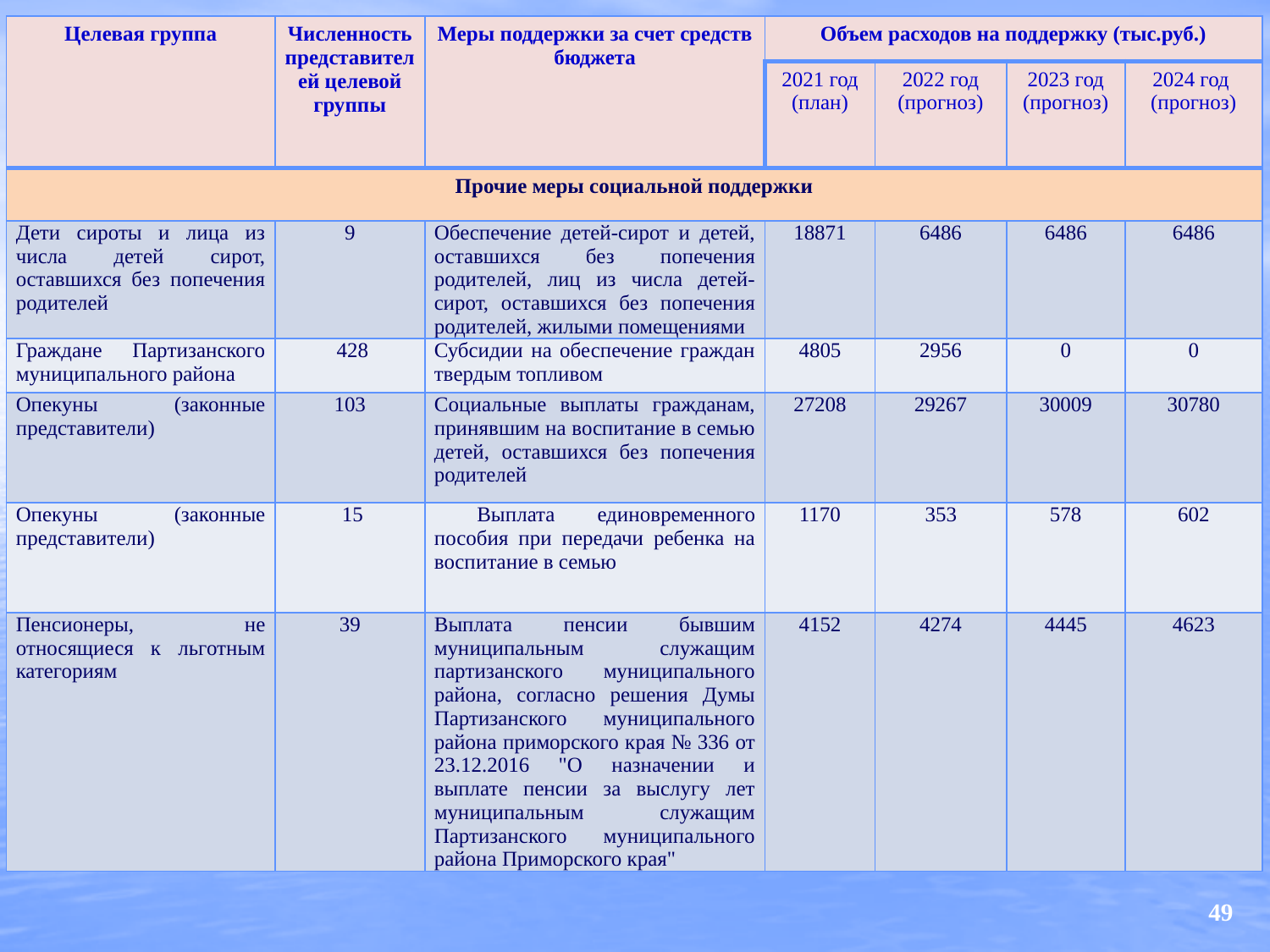

| Целевая группа | Численность представителей целевой группы | Меры поддержки за счет средств бюджета | Объем расходов на поддержку (тыс.руб.) |  |  |  |
| --- | --- | --- | --- | --- | --- | --- |
|  |  |  | 2021 год (план) | 2022 год (прогноз) | 2023 год (прогноз) | 2024 год (прогноз) |
| Прочие меры социальной поддержки |  |  |  |  |  |  |
| Дети сироты и лица из числа детей сирот, оставшихся без попечения родителей | 9 | Обеспечение детей-сирот и детей, оставшихся без попечения родителей, лиц из числа детей-сирот, оставшихся без попечения родителей, жилыми помещениями | 18871 | 6486 | 6486 | 6486 |
| Граждане Партизанского муниципального района | 428 | Субсидии на обеспечение граждан твердым топливом | 4805 | 2956 | 0 | 0 |
| Опекуны (законные представители) | 103 | Социальные выплаты гражданам, принявшим на воспитание в семью детей, оставшихся без попечения родителей | 27208 | 29267 | 30009 | 30780 |
| Опекуны (законные представители) | 15 | Выплата единовременного пособия при передачи ребенка на воспитание в семью | 1170 | 353 | 578 | 602 |
| Пенсионеры, не относящиеся к льготным категориям | 39 | Выплата пенсии бывшим муниципальным служащим партизанского муниципального района, согласно решения Думы Партизанского муниципального района приморского края № 336 от 23.12.2016 "О назначении и выплате пенсии за выслугу лет муниципальным служащим Партизанского муниципального района Приморского края" | 4152 | 4274 | 4445 | 4623 |
49